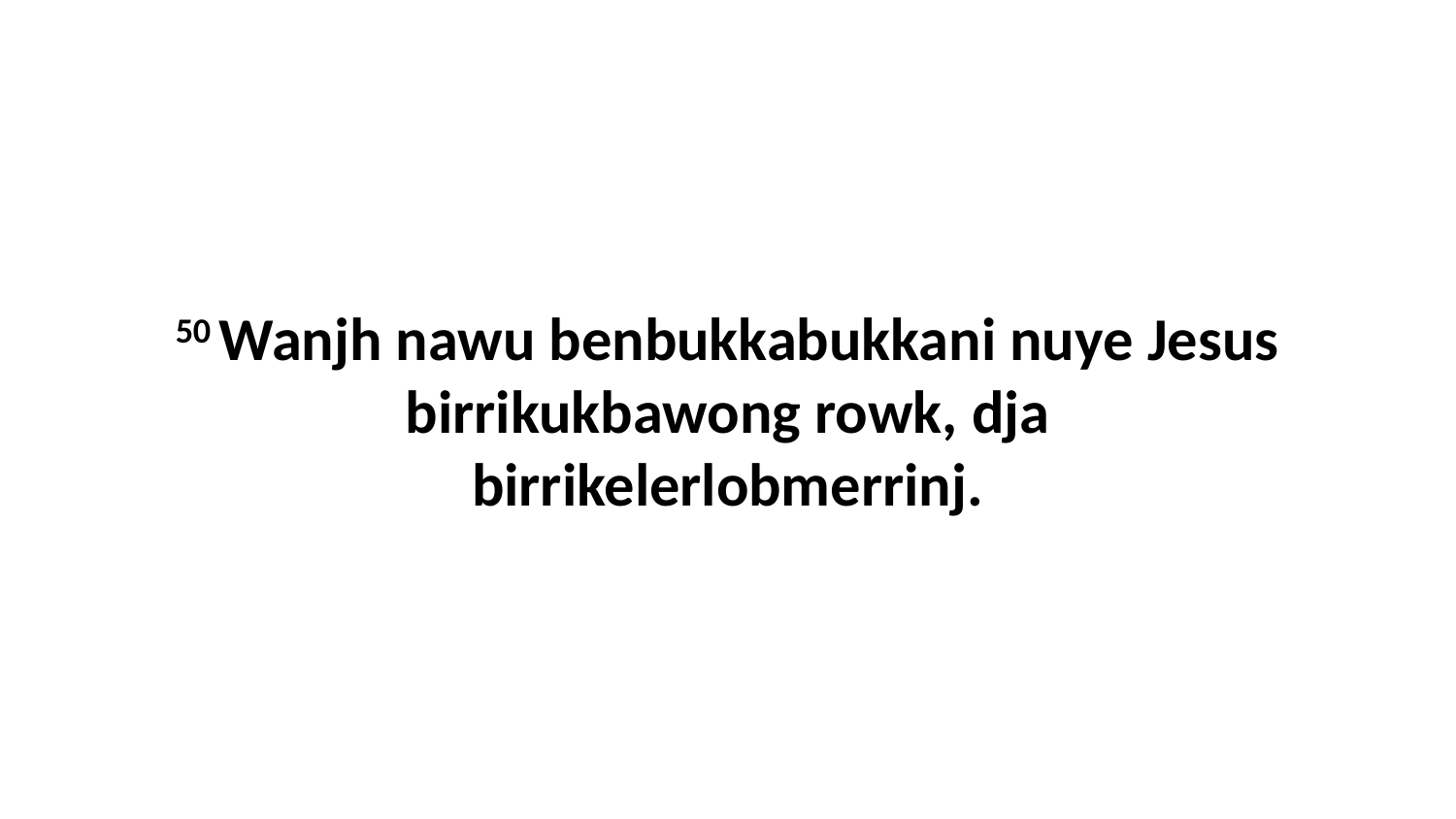

50 Wanjh nawu benbukkabukkani nuye Jesus birrikukbawong rowk, dja birrikelerlobmerrinj.